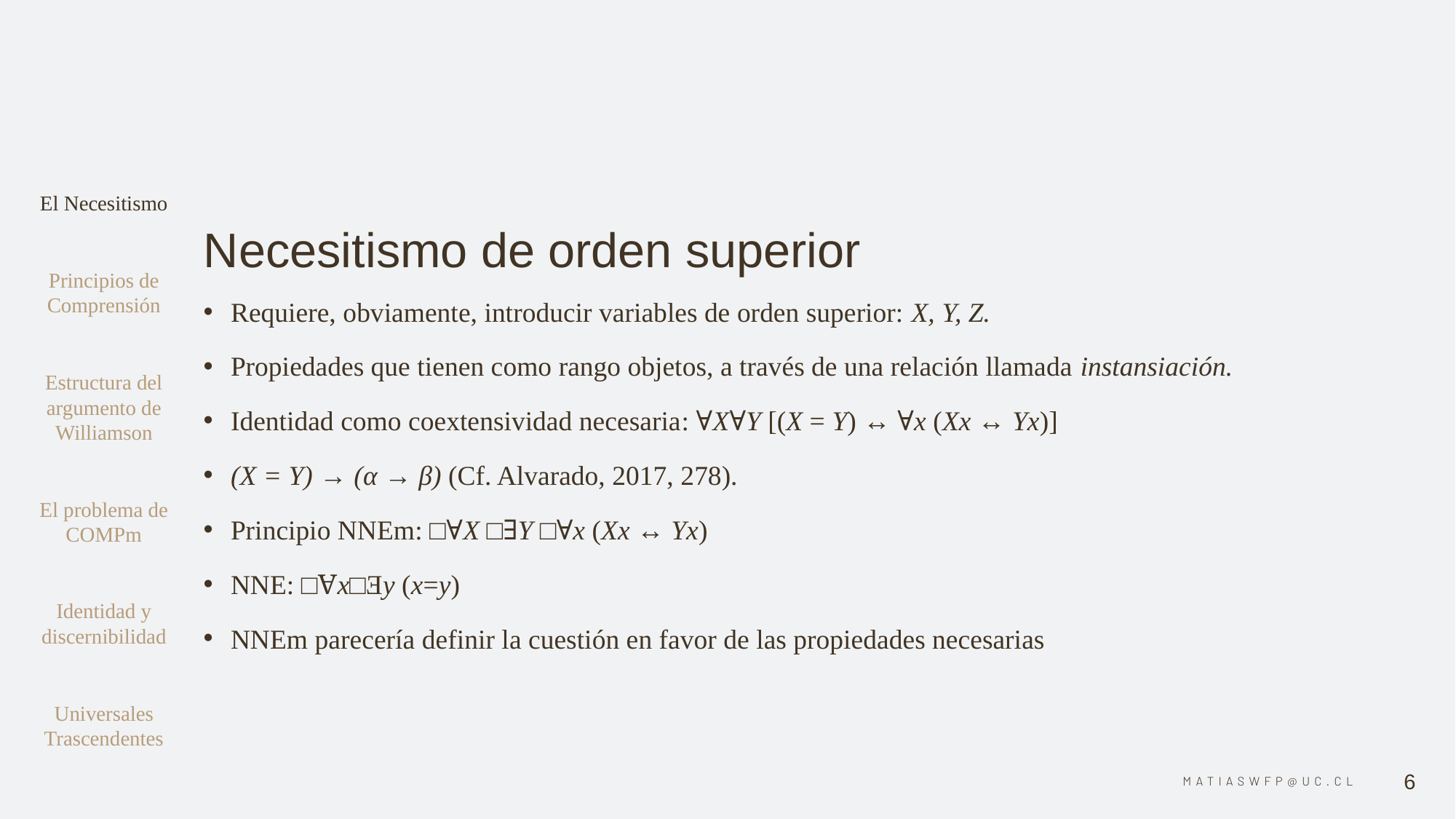

# Necesitismo de orden superior
El Necesitismo

Principios de Comprensión

Estructura del argumento de Williamson

El problema de COMPm

Identidad y discernibilidad

Universales Trascendentes

Requiere, obviamente, introducir variables de orden superior: X, Y, Z.
Propiedades que tienen como rango objetos, a través de una relación llamada instansiación.
Identidad como coextensividad necesaria: ∀X∀Y [(X = Y) ↔ ☐∀x (Xx ↔ Yx)]
(X = Y) → (α → β) (Cf. Alvarado, 2017, 278).
Principio NNEm: □∀X □∃Y □∀x (Xx ↔ Yx)
NNE: □Ɐx□Ǝy (x=y)
NNEm parecería definir la cuestión en favor de las propiedades necesarias

matiaswfp@uc.cl
6